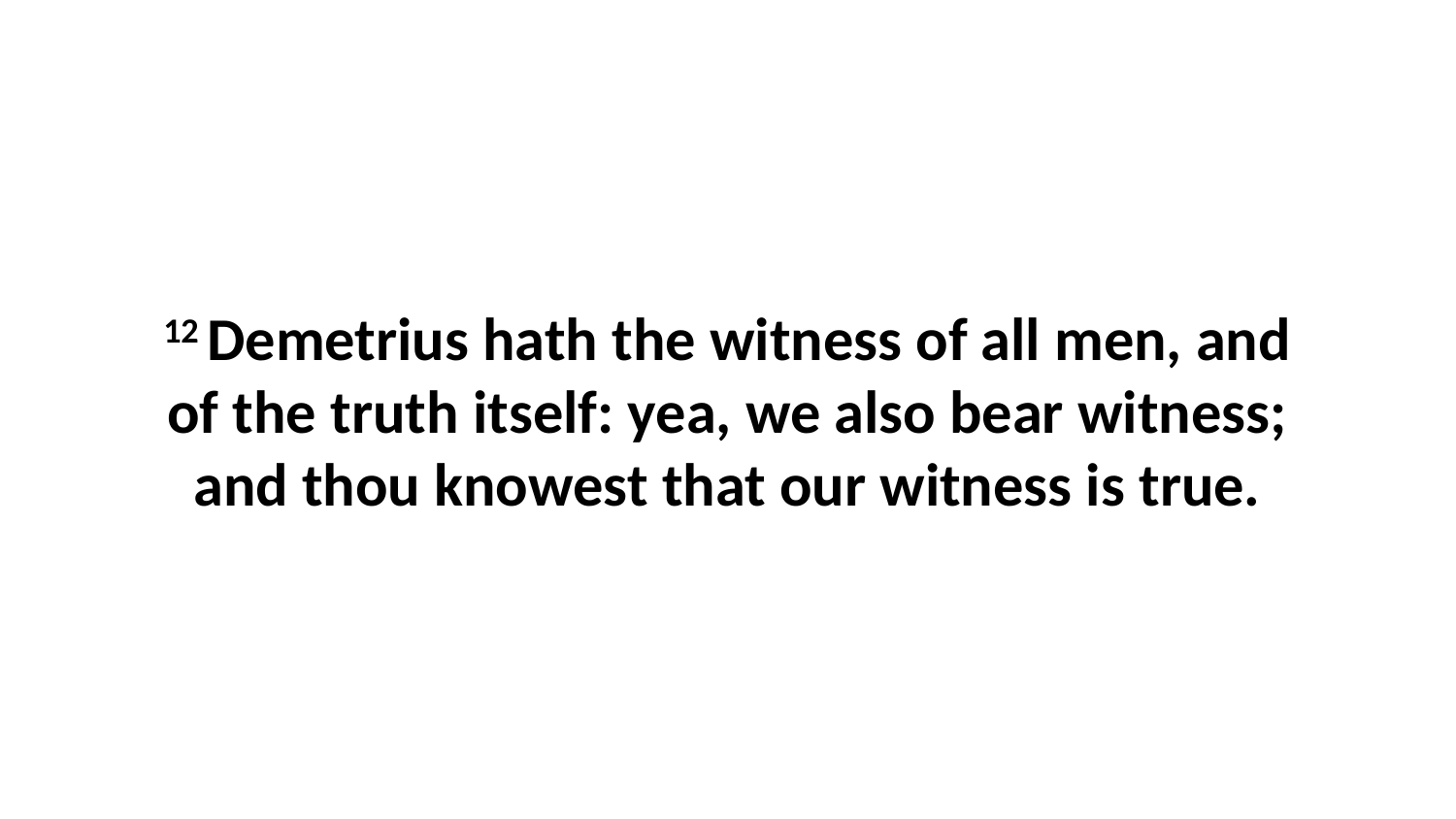

12 Demetrius hath the witness of all men, and of the truth itself: yea, we also bear witness; and thou knowest that our witness is true.